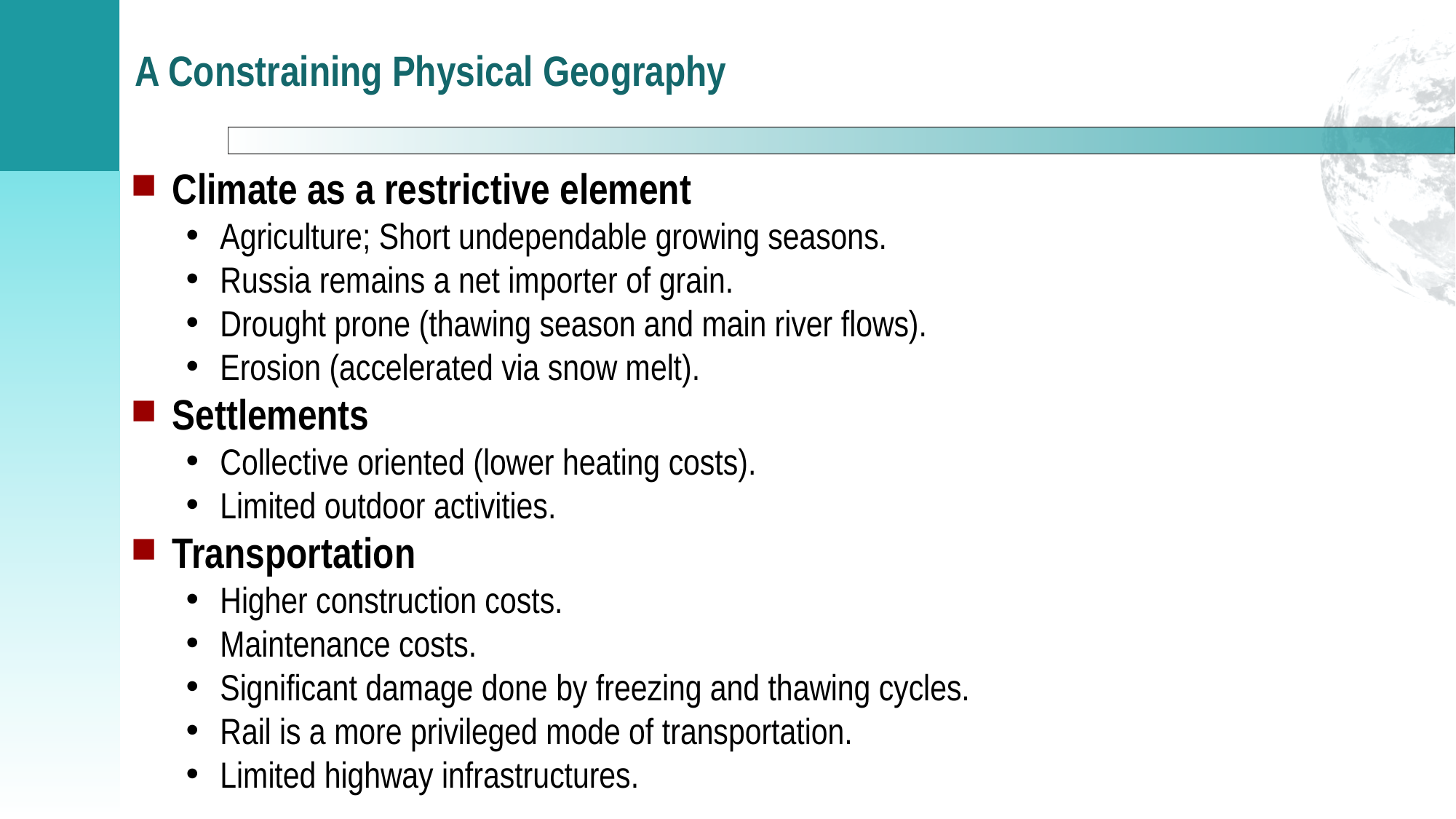

# A Constraining Physical Geography
Climate as a restrictive element
Agriculture; Short undependable growing seasons.
Russia remains a net importer of grain.
Drought prone (thawing season and main river flows).
Erosion (accelerated via snow melt).
Settlements
Collective oriented (lower heating costs).
Limited outdoor activities.
Transportation
Higher construction costs.
Maintenance costs.
Significant damage done by freezing and thawing cycles.
Rail is a more privileged mode of transportation.
Limited highway infrastructures.